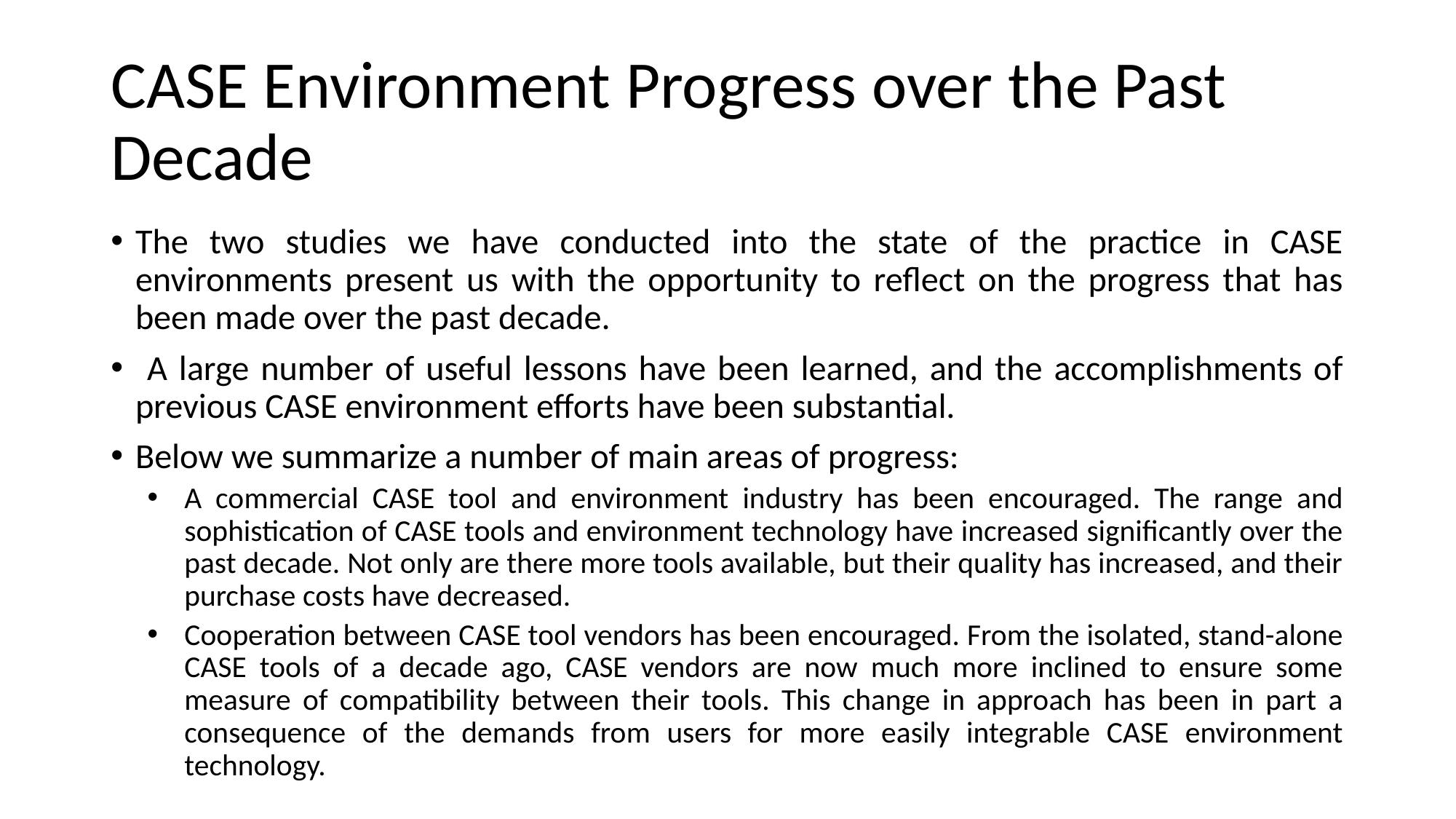

# CASE Environment Progress over the Past Decade
The two studies we have conducted into the state of the practice in CASE environments present us with the opportunity to reflect on the progress that has been made over the past decade.
 A large number of useful lessons have been learned, and the accomplishments of previous CASE environment efforts have been substantial.
Below we summarize a number of main areas of progress:
A commercial CASE tool and environment industry has been encouraged. The range and sophistication of CASE tools and environment technology have increased significantly over the past decade. Not only are there more tools available, but their quality has increased, and their purchase costs have decreased.
Cooperation between CASE tool vendors has been encouraged. From the isolated, stand-alone CASE tools of a decade ago, CASE vendors are now much more inclined to ensure some measure of compatibility between their tools. This change in approach has been in part a consequence of the demands from users for more easily integrable CASE environment technology.